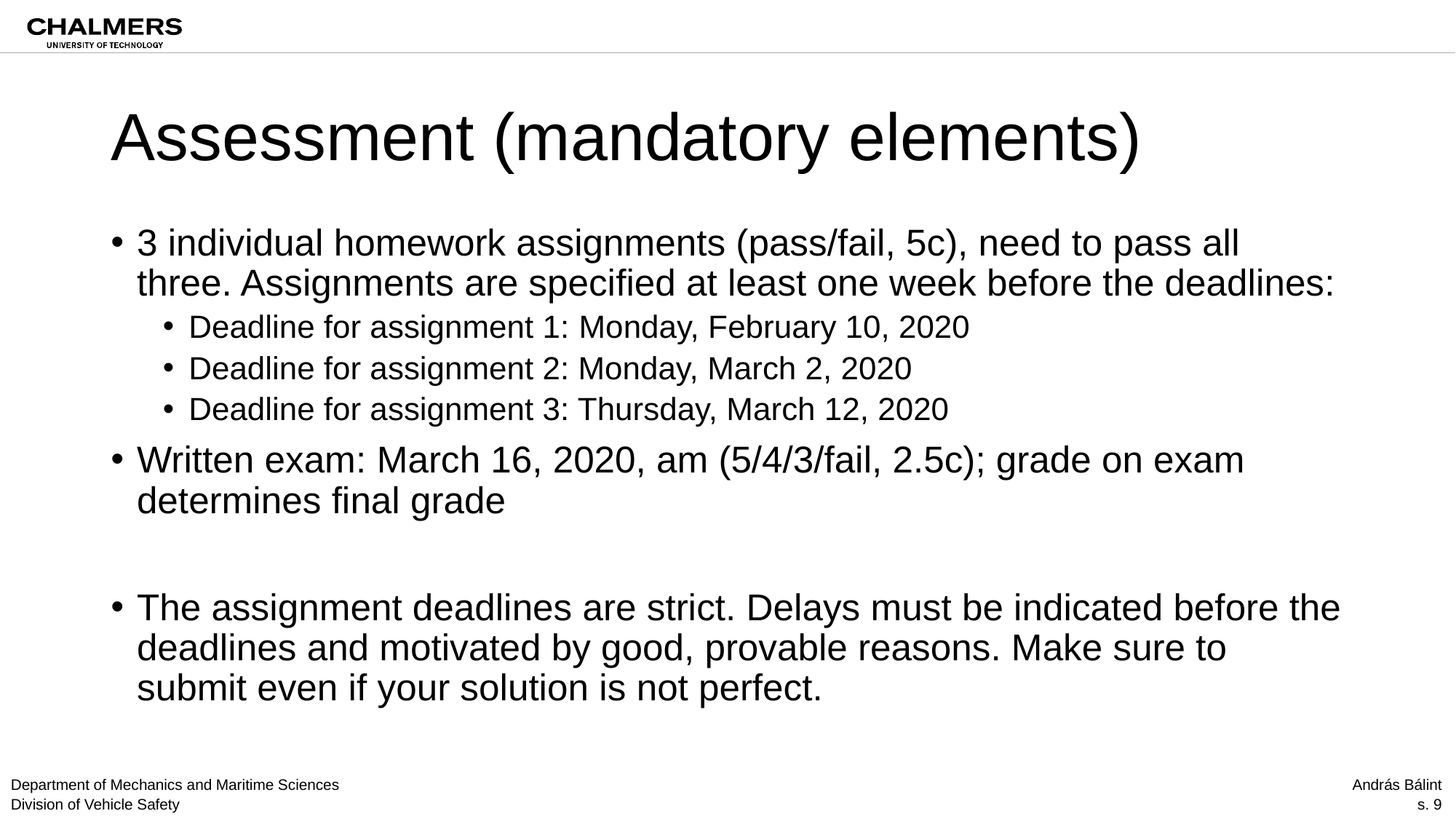

# Assessment (mandatory elements)
3 individual homework assignments (pass/fail, 5c), need to pass all three. Assignments are specified at least one week before the deadlines:
Deadline for assignment 1: Monday, February 10, 2020
Deadline for assignment 2: Monday, March 2, 2020
Deadline for assignment 3: Thursday, March 12, 2020
Written exam: March 16, 2020, am (5/4/3/fail, 2.5c); grade on exam determines final grade

The assignment deadlines are strict. Delays must be indicated before the deadlines and motivated by good, provable reasons. Make sure to submit even if your solution is not perfect.